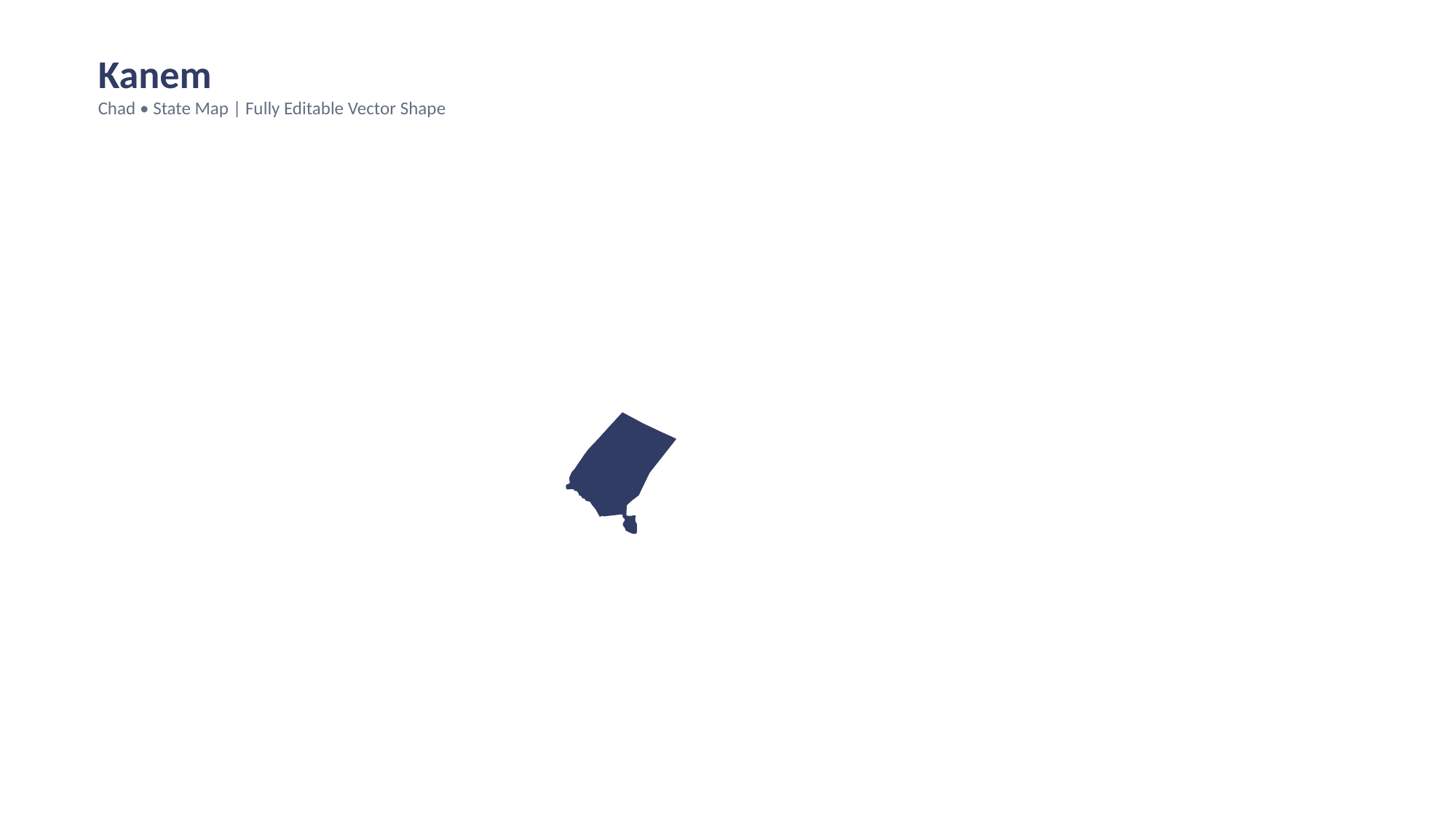

Kanem
Chad • State Map | Fully Editable Vector Shape